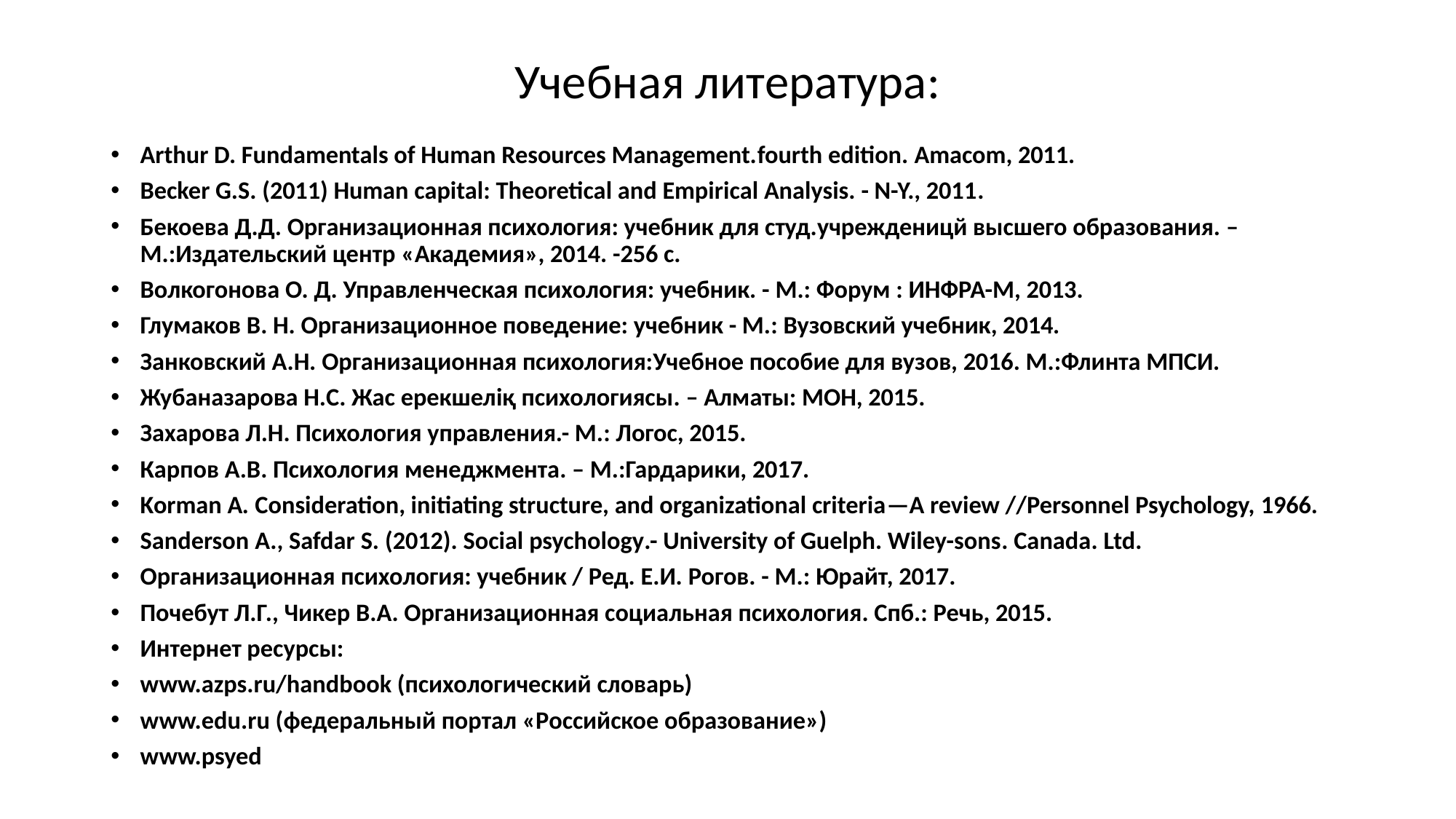

# Учебная литература:
Arthur D. Fundamentals of Human Resources Management.fourth edition. Amacom, 2011.
Becker G.S. (2011) Human capital: Theoretical and Empirical Analysis. - N-Y., 2011.
Бекоева Д.Д. Организационная психология: учебник для студ.учрежденицй высшего образования. – М.:Издательский центр «Академия», 2014. -256 с.
Волкогонова О. Д. Управленческая психология: учебник. - М.: Форум : ИНФРА-М, 2013.
Глумаков В. Н. Организационное поведение: учебник - М.: Вузовский учебник, 2014.
Занковский А.Н. Организационная психология:Учебное пособие для вузов, 2016. М.:Флинта МПСИ.
Жубаназарова Н.С. Жас ерекшеліқ психологиясы. – Алматы: МОН, 2015.
Захарова Л.Н. Психология управления.- М.: Логос, 2015.
Карпов А.В. Психология менеджмента. – М.:Гардарики, 2017.
Korman A. Consideration, initiating structure, and organizational criteria—A review //Personnel Psychology, 1966.
Sanderson a., safdar S. (2012). Social psychology.- university of Guelph. Wiley-sons. Canada. Ltd.
Организационная психология: учебник / Ред. Е.И. Рогов. - М.: Юрайт, 2017.
Почебут Л.Г., Чикер В.А. Организационная социальная психология. Спб.: Речь, 2015.
Интернет ресурсы:
www.azps.ru/handbook (психологический словарь)
www.edu.ru (федеральный портал «Российское образование»)
www.psyed